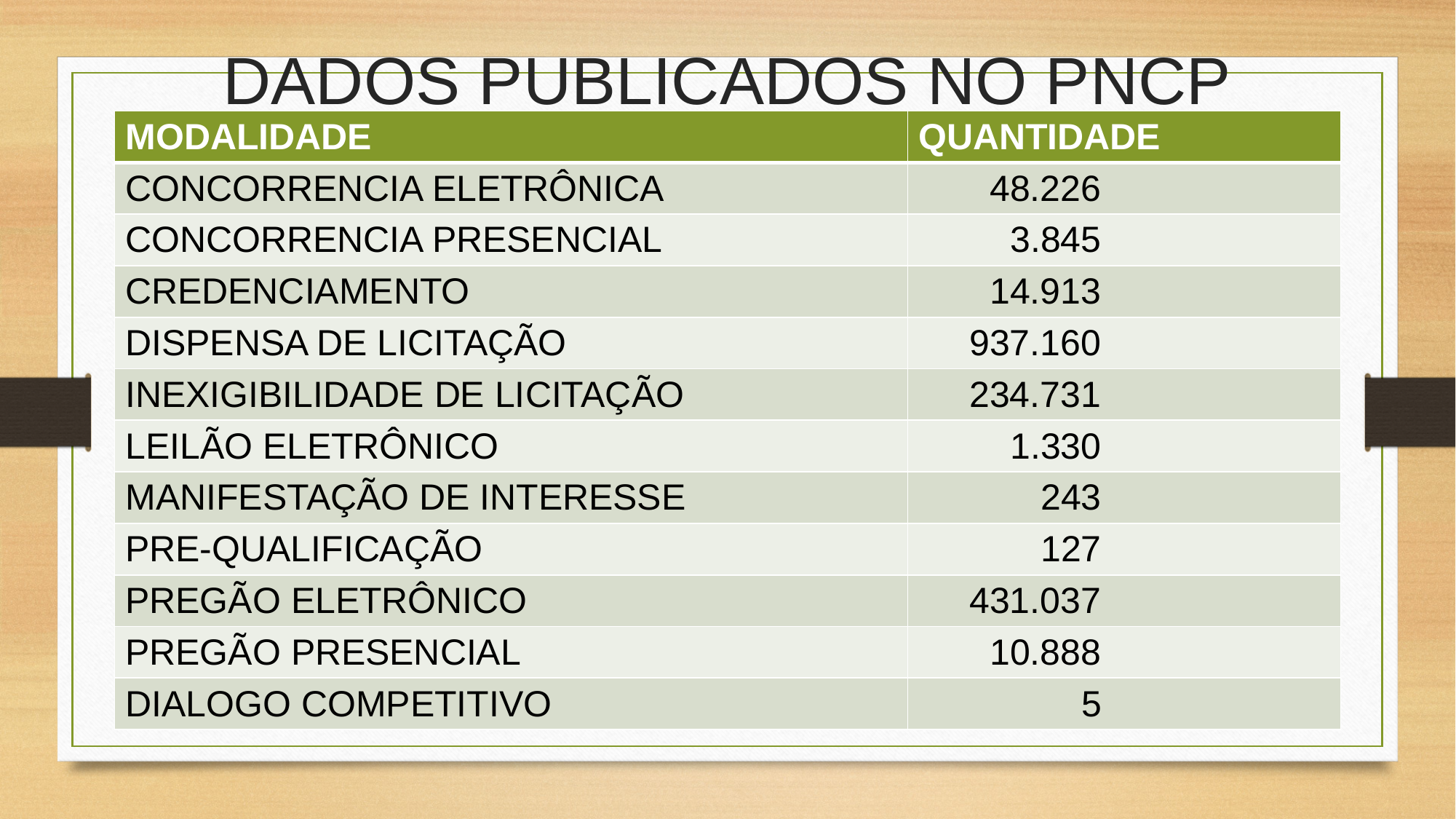

# DADOS PUBLICADOS NO PNCP
| MODALIDADE | QUANTIDADE |
| --- | --- |
| CONCORRENCIA ELETRÔNICA | 48.226 |
| CONCORRENCIA PRESENCIAL | 3.845 |
| CREDENCIAMENTO | 14.913 |
| DISPENSA DE LICITAÇÃO | 937.160 |
| INEXIGIBILIDADE DE LICITAÇÃO | 234.731 |
| LEILÃO ELETRÔNICO | 1.330 |
| MANIFESTAÇÃO DE INTERESSE | 243 |
| PRE-QUALIFICAÇÃO | 127 |
| PREGÃO ELETRÔNICO | 431.037 |
| PREGÃO PRESENCIAL | 10.888 |
| DIALOGO COMPETITIVO | 5 |